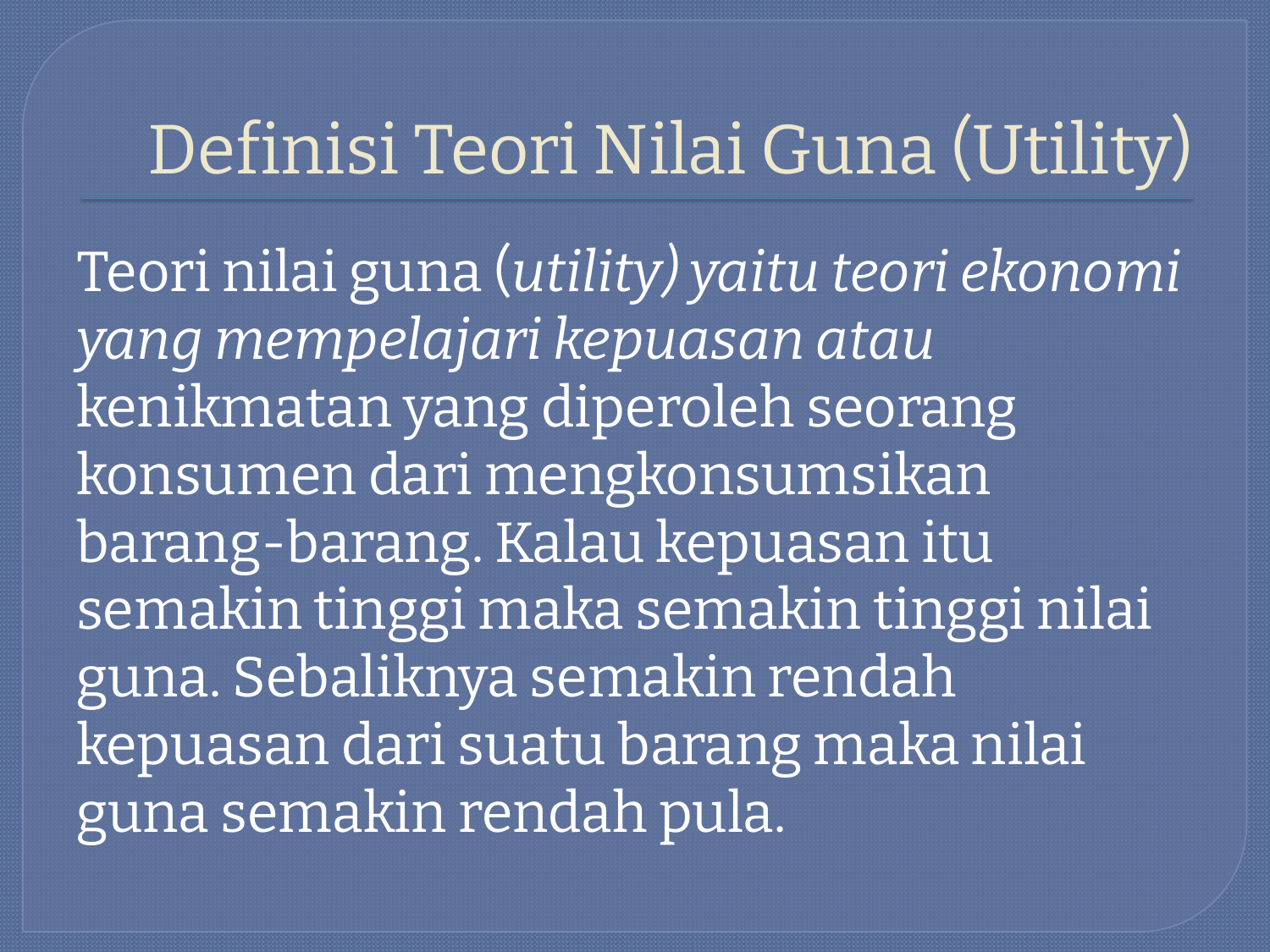

# Definisi Teori Nilai Guna (Utility)
Teori nilai guna (utility) yaitu teori ekonomi yang mempelajari kepuasan atau kenikmatan yang diperoleh seorang konsumen dari mengkonsumsikan barang-barang. Kalau kepuasan itu semakin tinggi maka semakin tinggi nilai guna. Sebaliknya semakin rendah kepuasan dari suatu barang maka nilai guna semakin rendah pula.